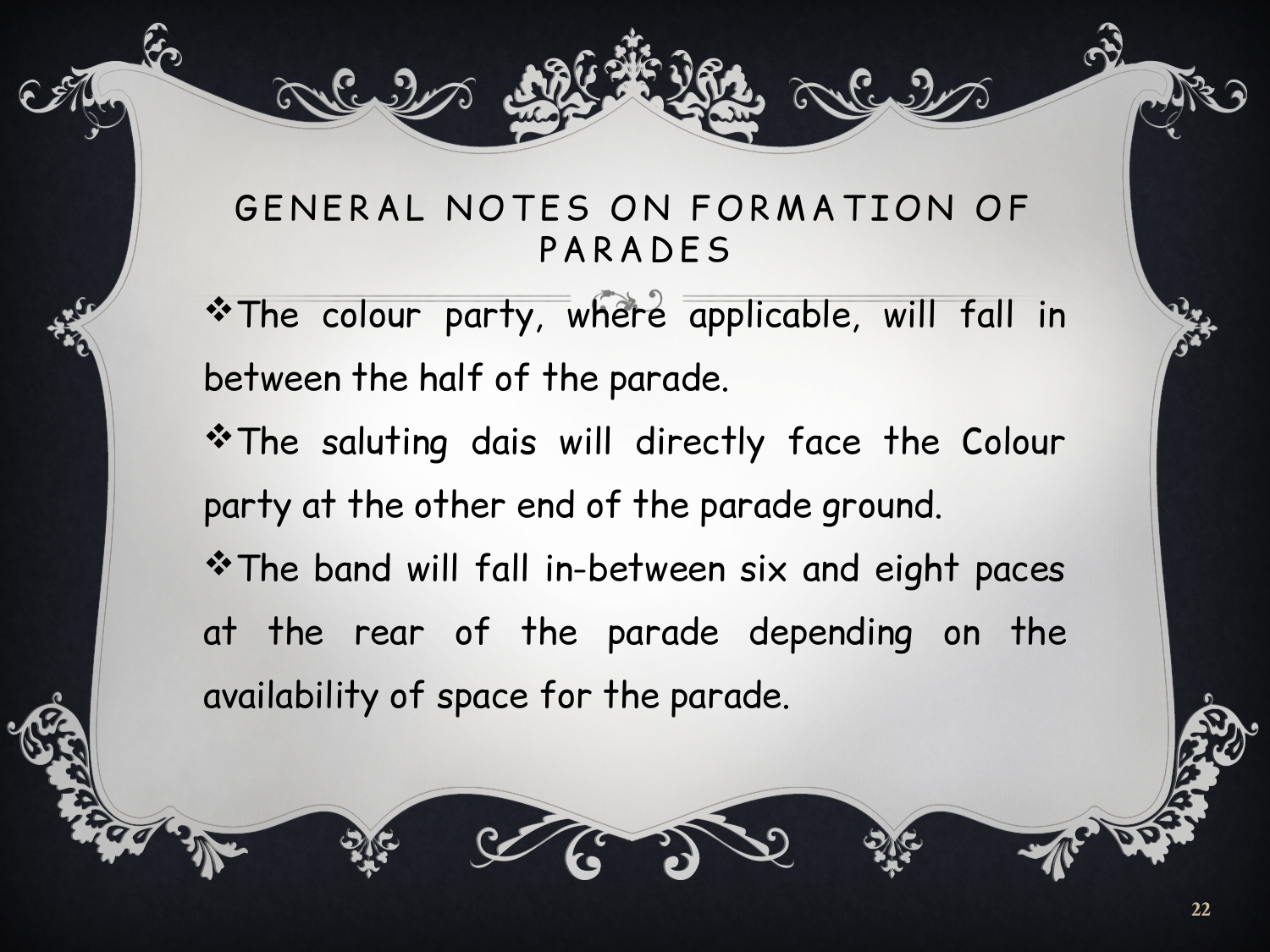

# GENERAL NOTES ON FORMATION OF PARADES
The colour party, where applicable, will fall in between the half of the parade.
The saluting dais will directly face the Colour party at the other end of the parade ground.
The band will fall in-between six and eight paces at the rear of the parade depending on the availability of space for the parade.
22